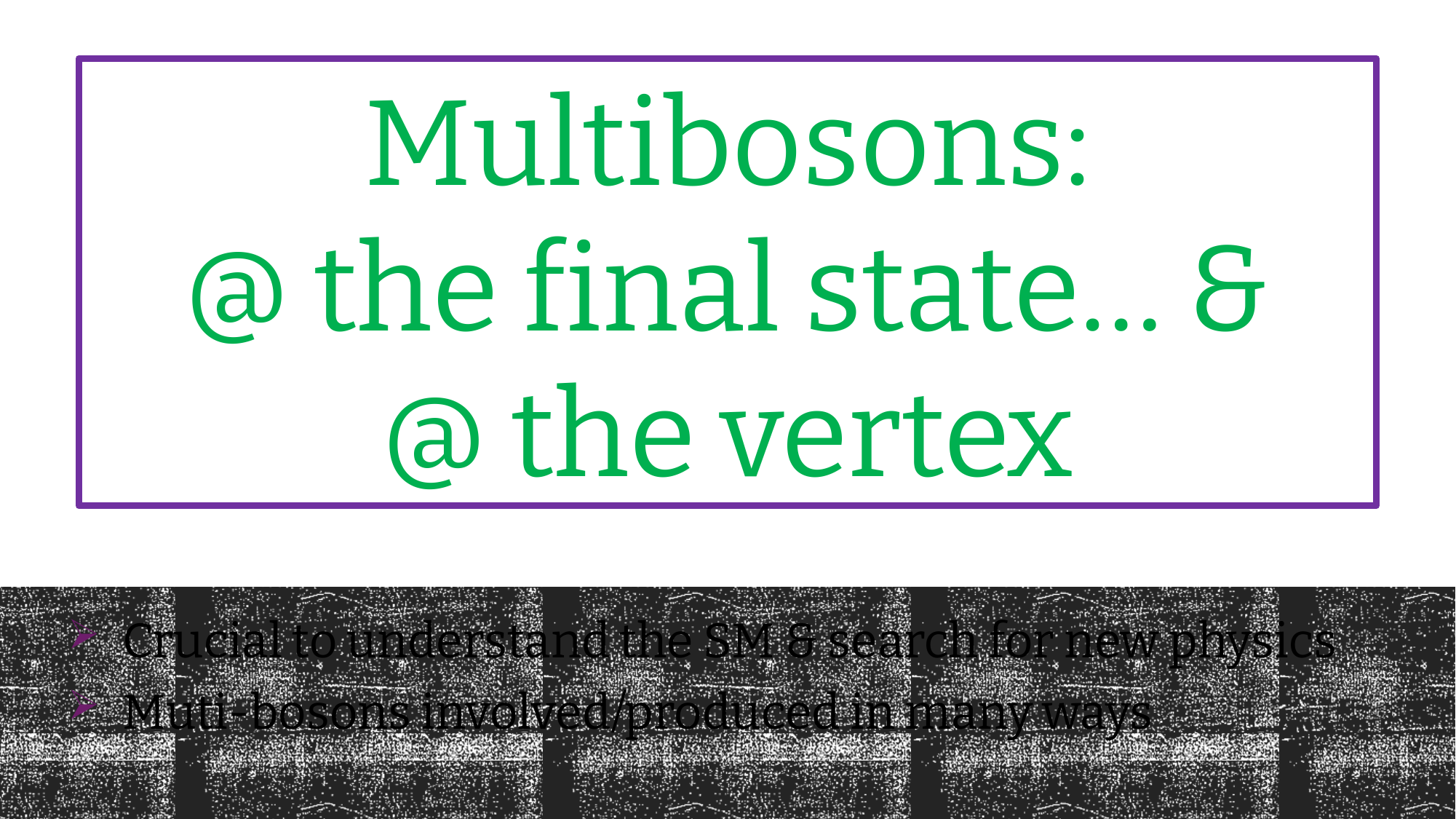

Multibosons:
 @ the final state… &
@ the vertex
26
Crucial to understand the SM & search for new physics
Muti-bosons involved/produced in many ways